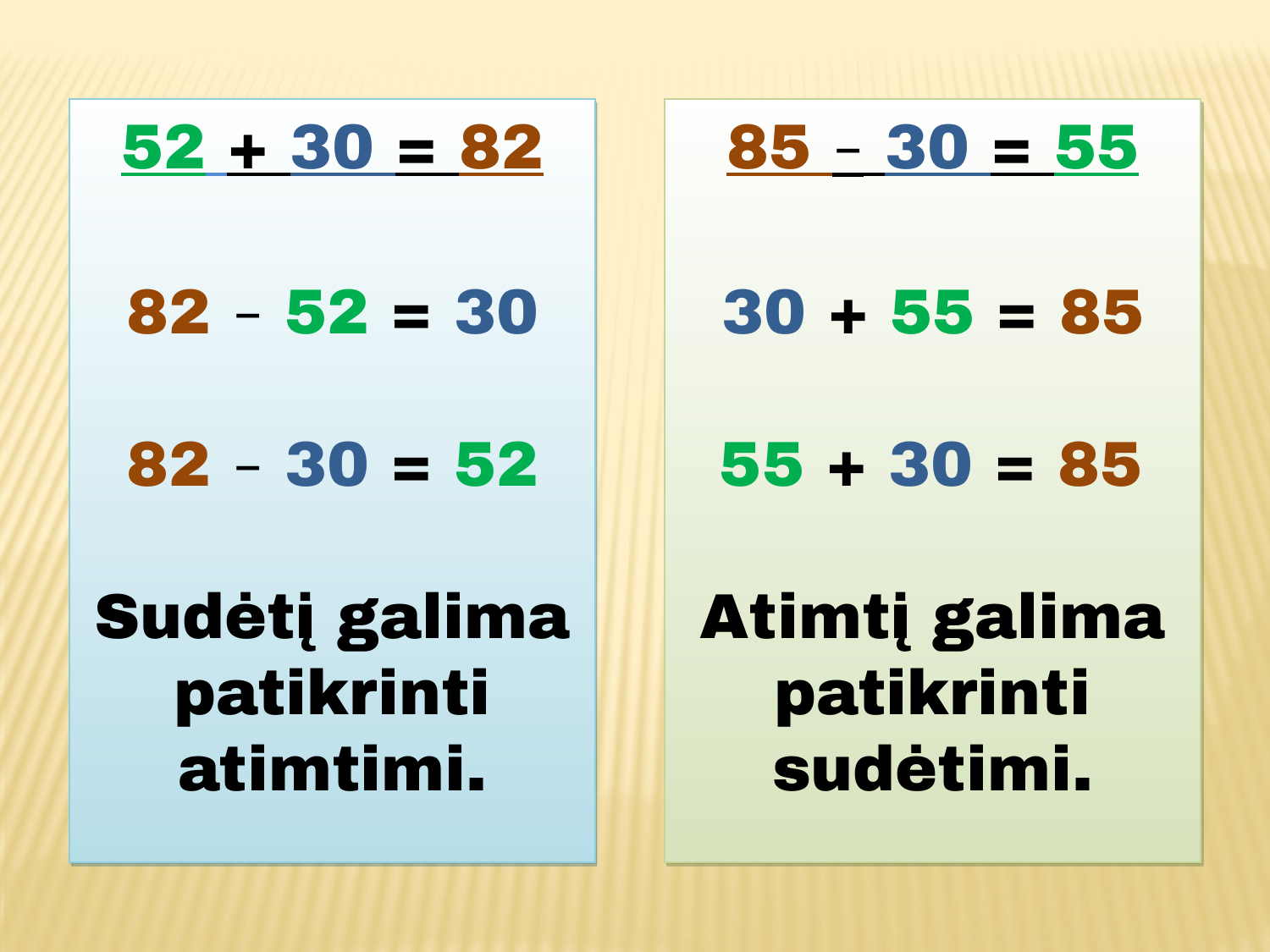

52 + 30 = 82

82 – 52 = 30

82 – 30 = 52

Sudėtį galima patikrinti atimtimi.
85 – 30 = 55

30 + 55 = 85

  55 + 30 = 85

Atimtį galima patikrinti sudėtimi.